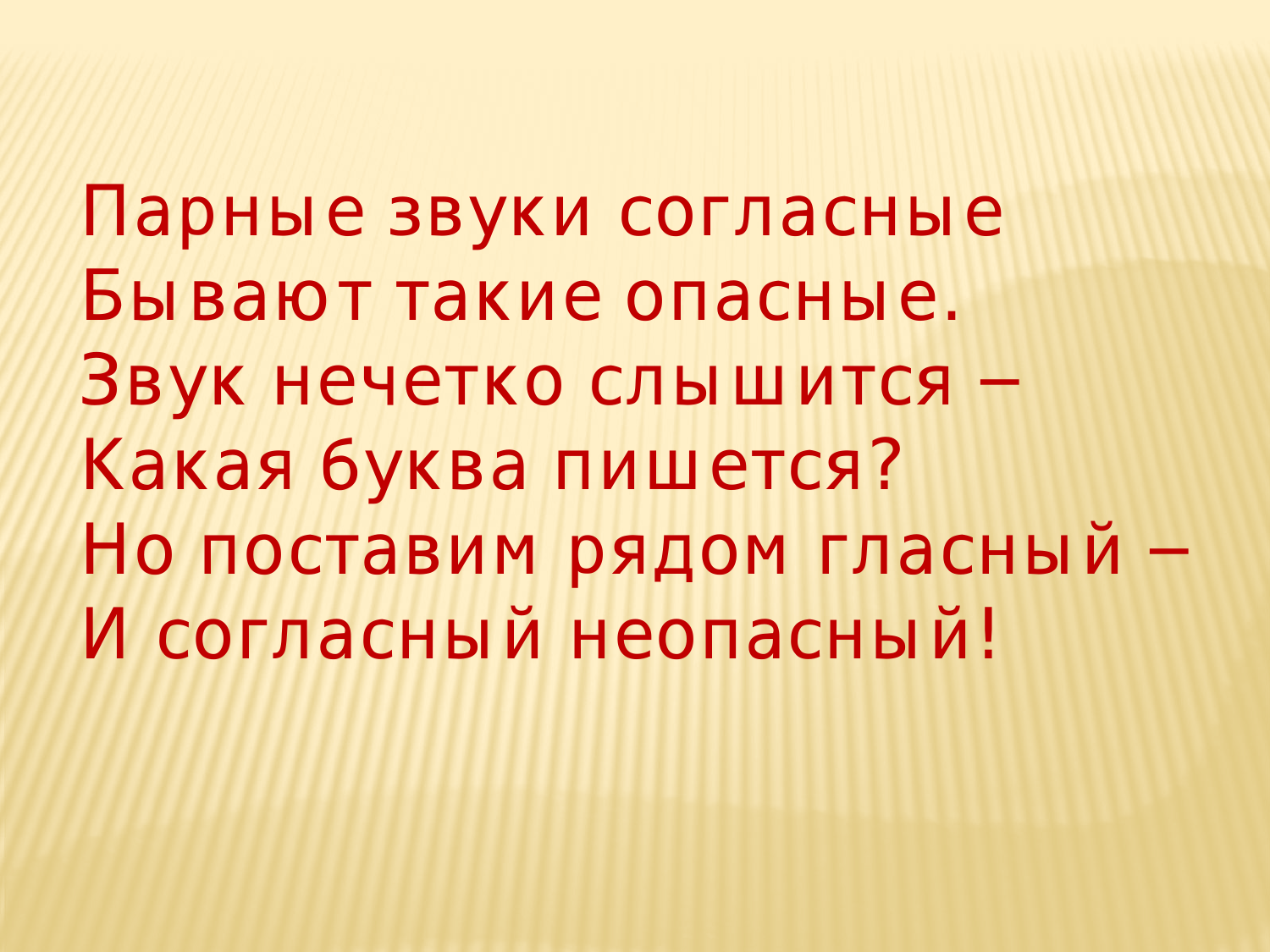

Парные звуки согласные
Бывают такие опасные.
Звук нечетко слышится –
Какая буква пишется?
Но поставим рядом гласный –
И согласный неопасный!